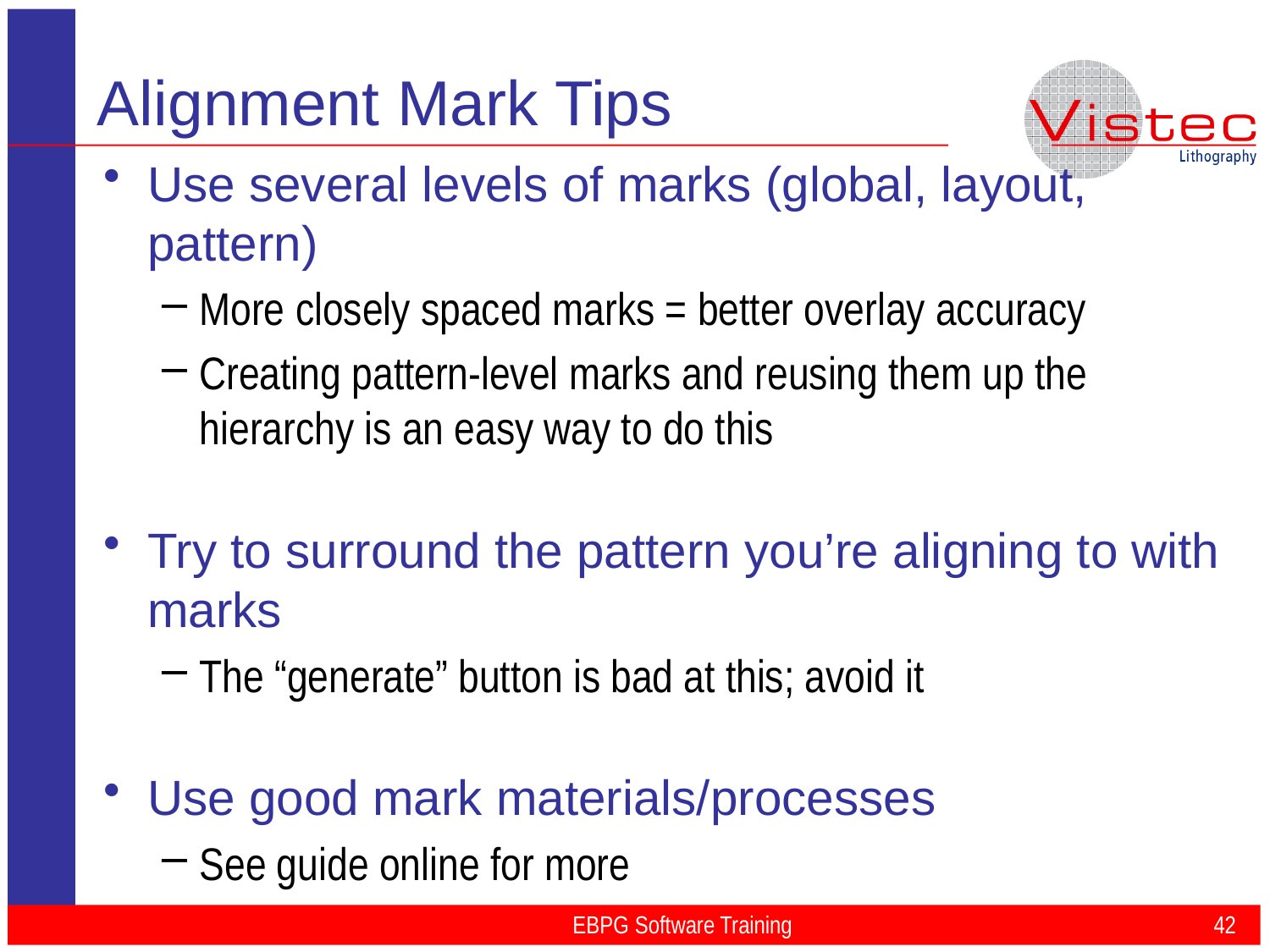

# Alignment Mark Tips
Use several levels of marks (global, layout, pattern)
More closely spaced marks = better overlay accuracy
Creating pattern-level marks and reusing them up the hierarchy is an easy way to do this
Try to surround the pattern you’re aligning to with marks
The “generate” button is bad at this; avoid it
Use good mark materials/processes
See guide online for more
EBPG Software Training
42